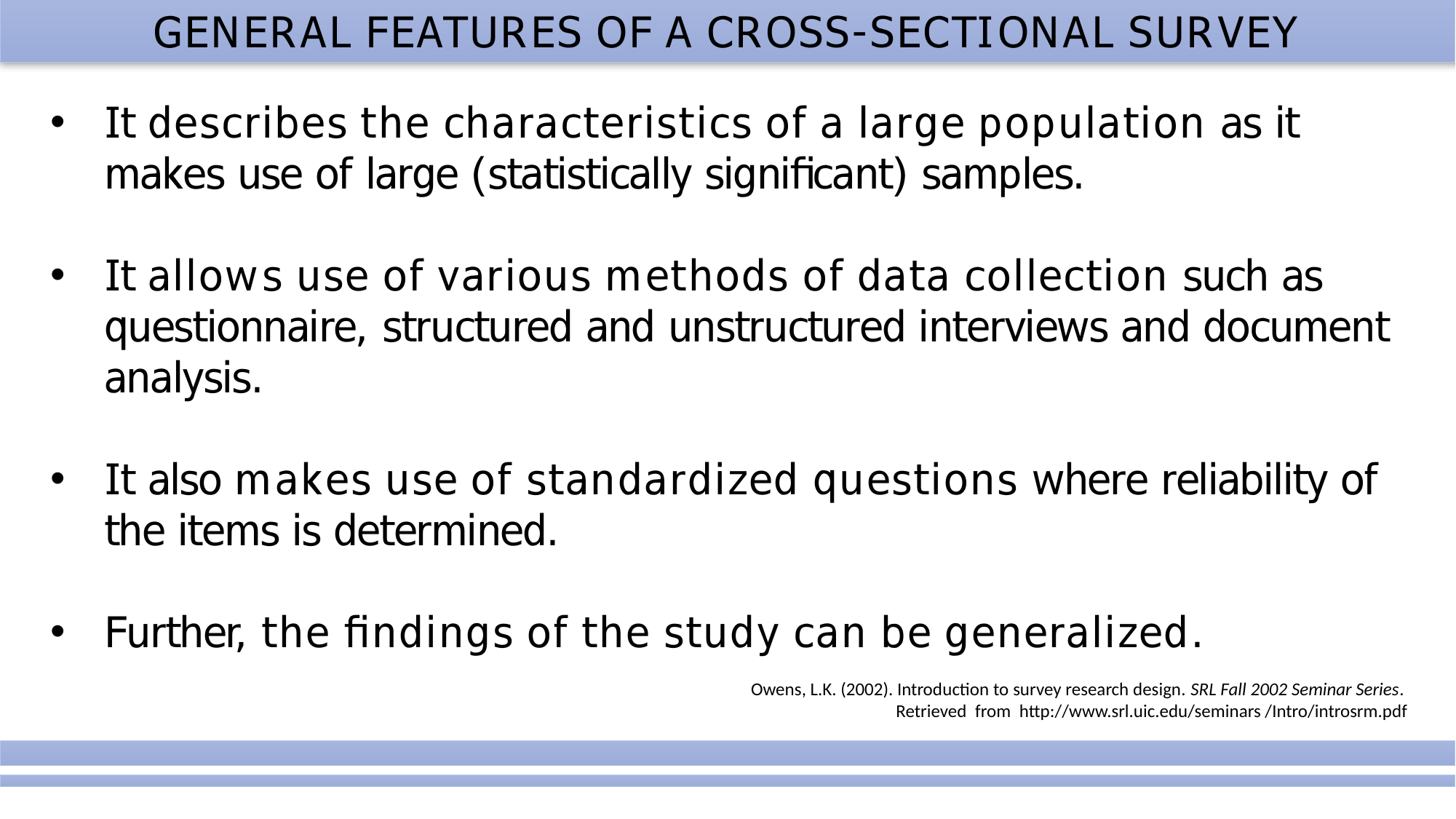

GENERAL FEATURES OF A CROSS-SECTIONAL SURVEY
It describes the characteristics of a large population as it makes use of large (statistically significant) samples.

It allows use of various methods of data collection such as questionnaire, structured and unstructured interviews and document analysis.

It also makes use of standardized questions where reliability of the items is determined.

Further, the findings of the study can be generalized.

Owens, L.K. (2002). Introduction to survey research design. SRL Fall 2002 Seminar Series.
Retrieved  from  http://www.srl.uic.edu/seminars /Intro/introsrm.pdf

#